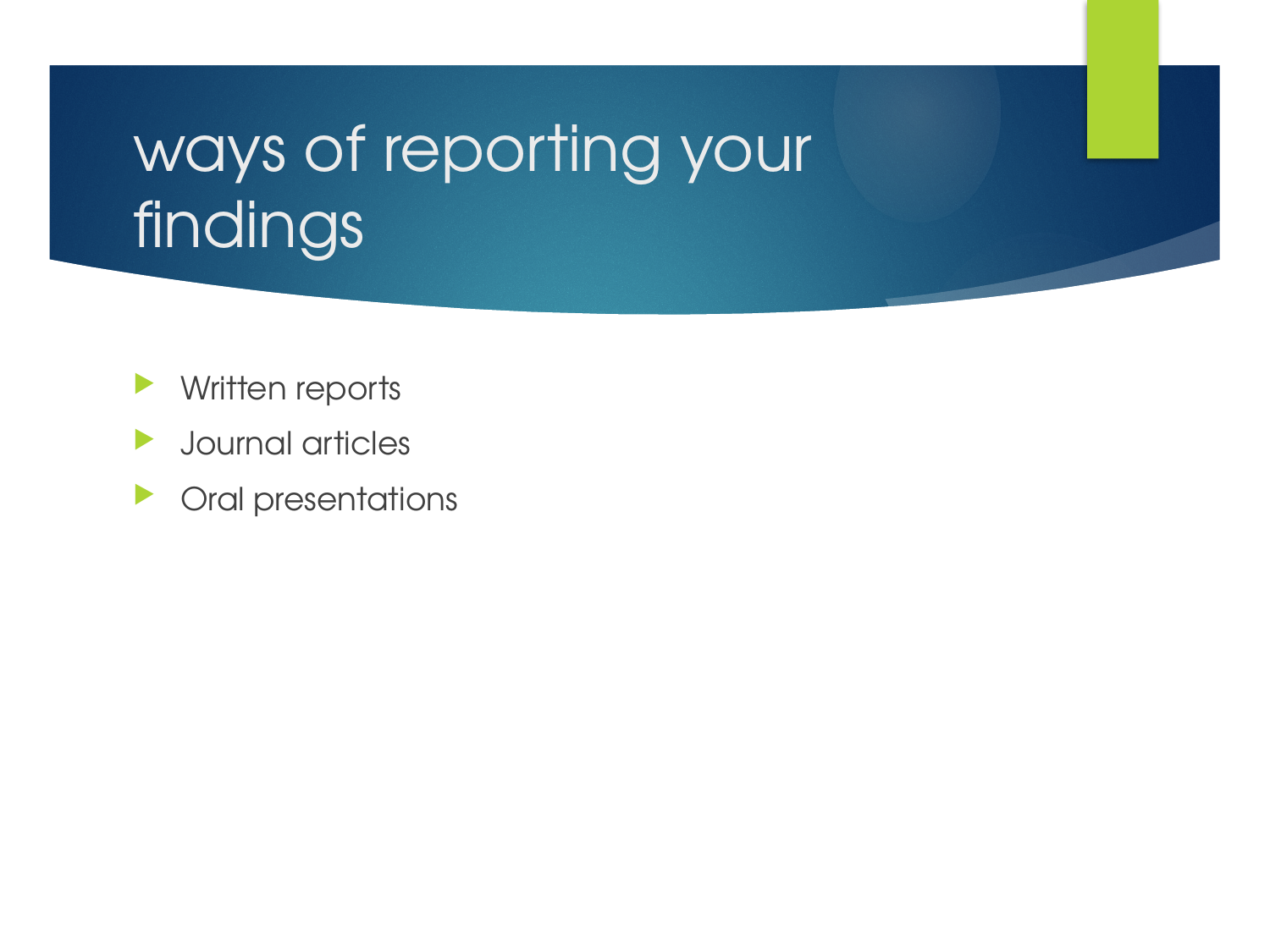

# ways of reporting your findings
Written reports
Journal articles
Oral presentations